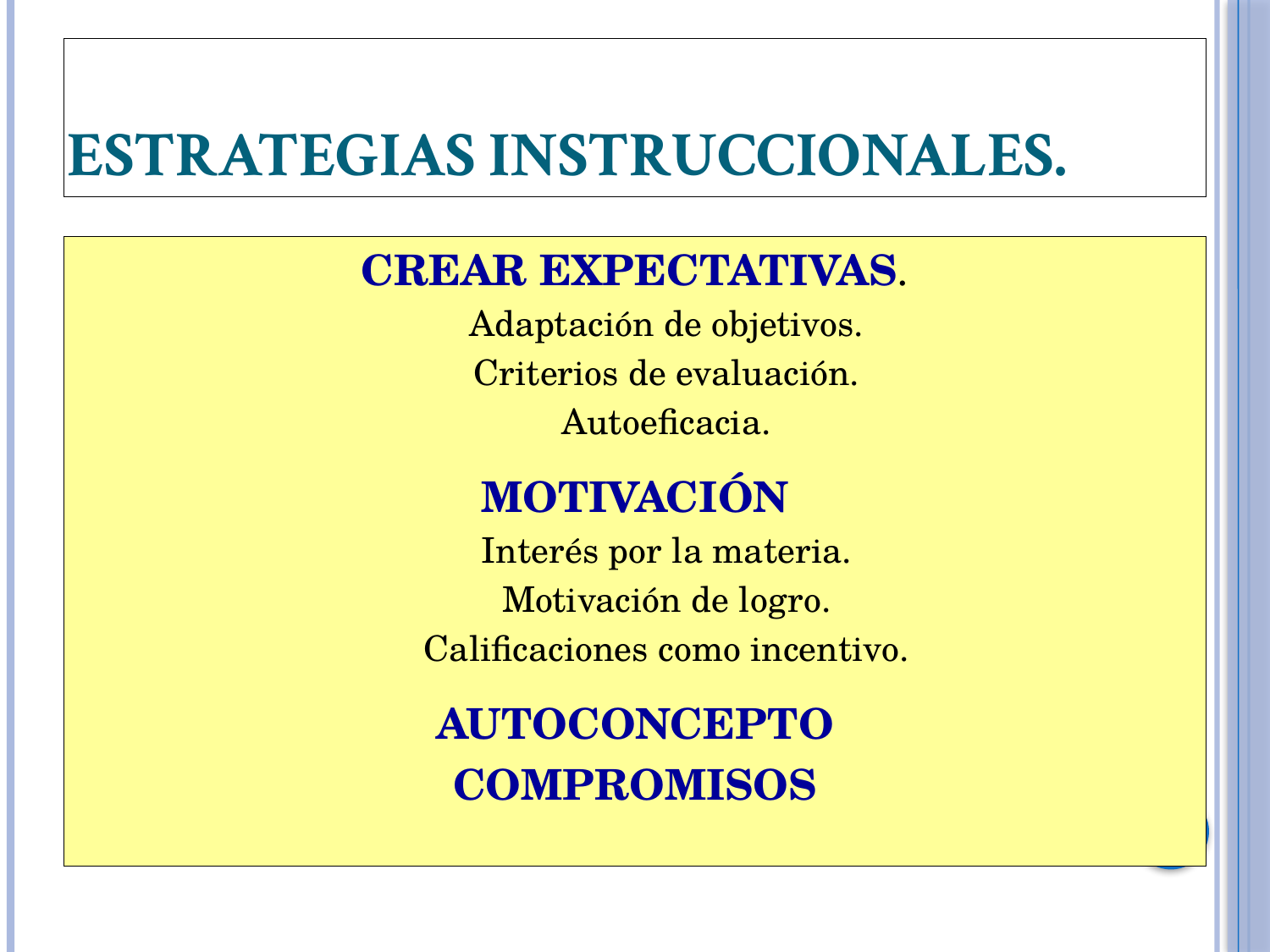

ESTRATEGIAS INSTRUCCIONALES.

CREAR EXPECTATIVAS.
Adaptación de objetivos.
Criterios de evaluación.
Autoeficacia.

MOTIVACIÓN
Interés por la materia.
Motivación de logro.
Calificaciones como incentivo.

AUTOCONCEPTO
COMPROMISOS